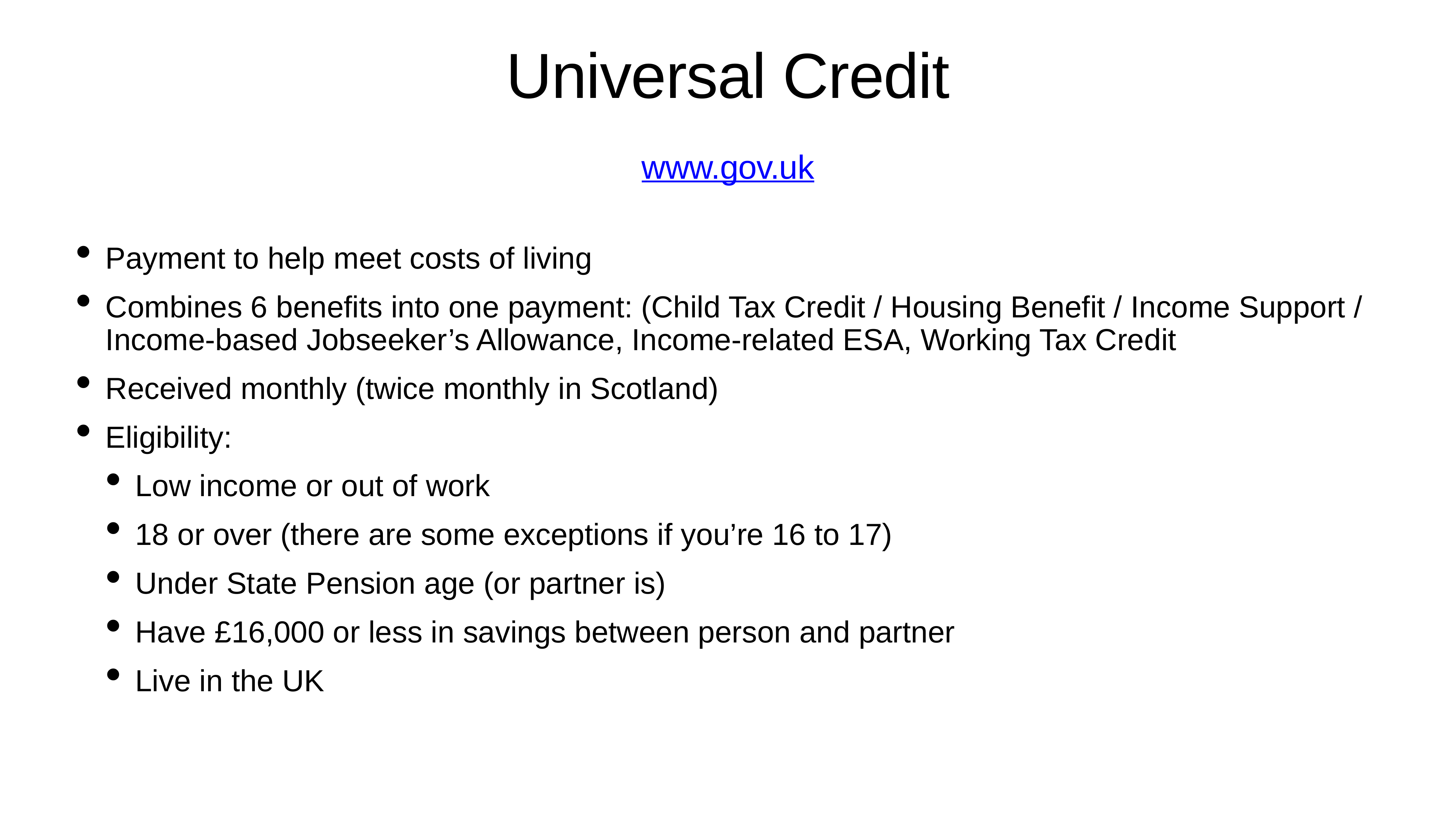

# Universal Credit
www.gov.uk
Payment to help meet costs of living
Combines 6 benefits into one payment: (Child Tax Credit / Housing Benefit / Income Support / Income-based Jobseeker’s Allowance, Income-related ESA, Working Tax Credit
Received monthly (twice monthly in Scotland)
Eligibility:
Low income or out of work
18 or over (there are some exceptions if you’re 16 to 17)
Under State Pension age (or partner is)
Have £16,000 or less in savings between person and partner
Live in the UK